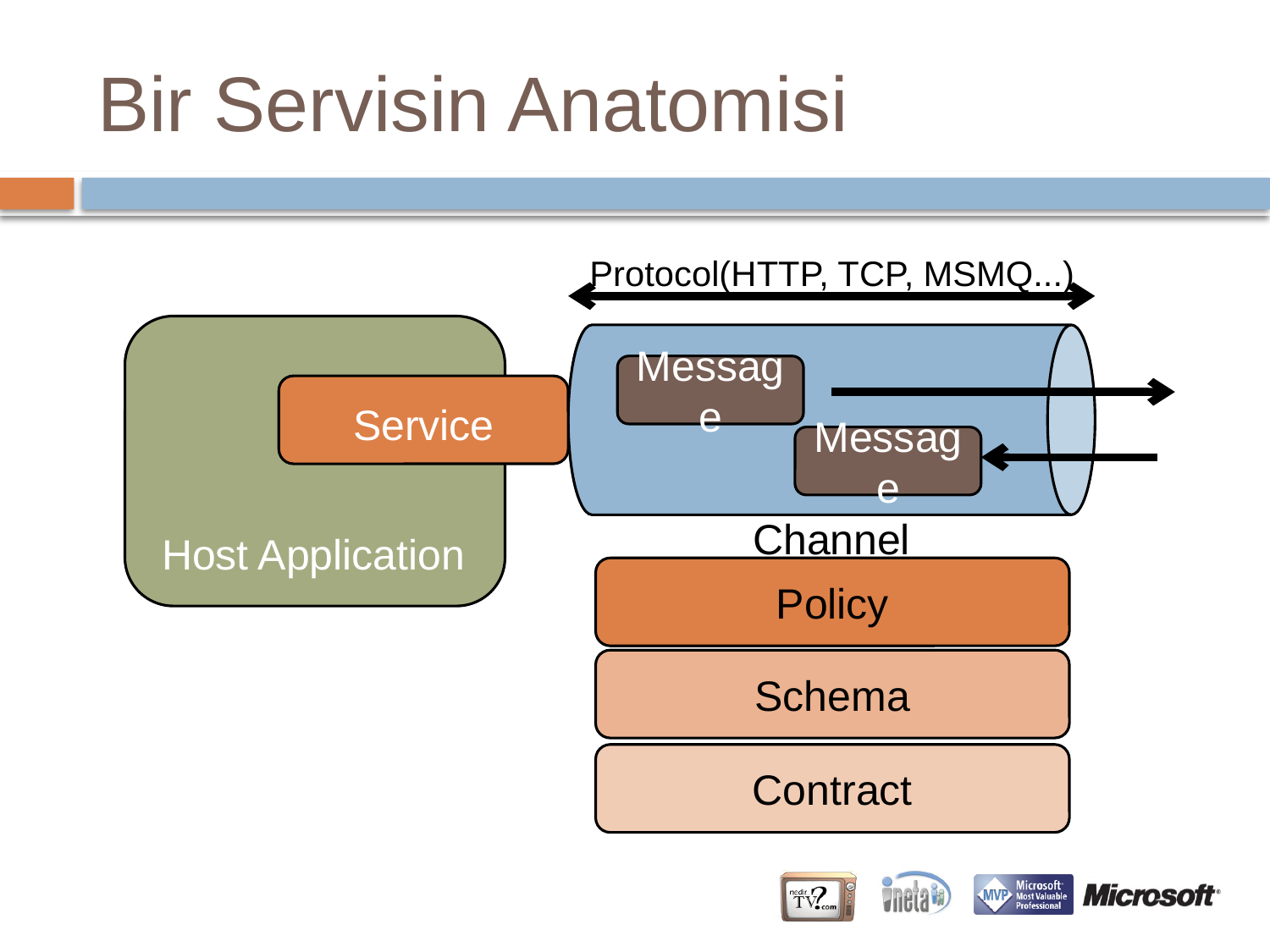

# Bir Servisin Anatomisi

Protocol(HTTP, TCP, MSMQ...)

Host Application
Message

Service
Message
Channel
Policy
Schema
Contract